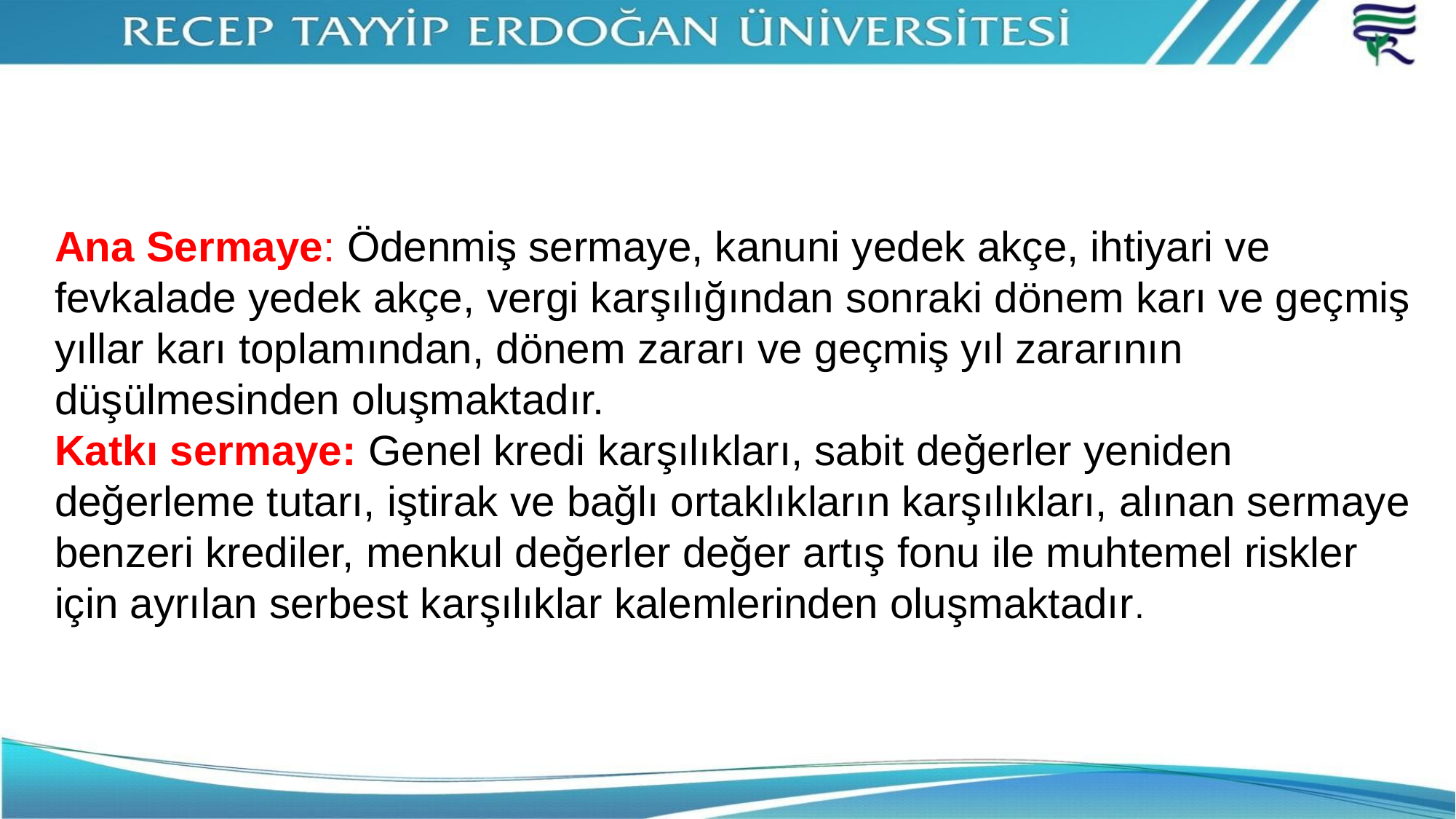

#
Ana Sermaye: Ödenmiş sermaye, kanuni yedek akçe, ihtiyari ve fevkalade yedek akçe, vergi karşılığından sonraki dönem karı ve geçmiş yıllar karı toplamından, dönem zararı ve geçmiş yıl zararının düşülmesinden oluşmaktadır.
Katkı sermaye: Genel kredi karşılıkları, sabit değerler yeniden değerleme tutarı, iştirak ve bağlı ortaklıkların karşılıkları, alınan sermaye benzeri krediler, menkul değerler değer artış fonu ile muhtemel riskler için ayrılan serbest karşılıklar kalemlerinden oluşmaktadır.